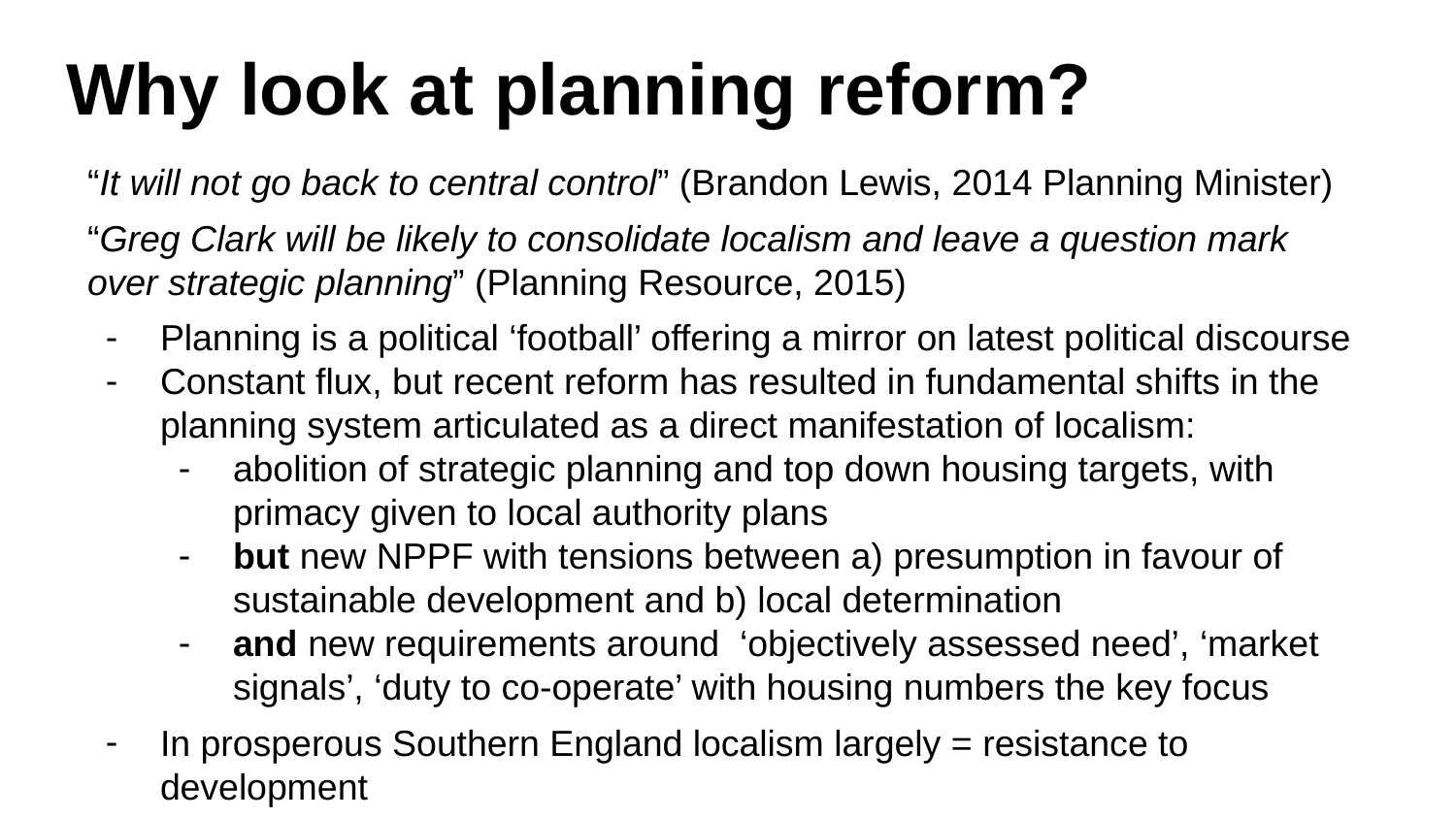

# Why look at planning reform?
“It will not go back to central control” (Brandon Lewis, 2014 Planning Minister)
“Greg Clark will be likely to consolidate localism and leave a question mark over strategic planning” (Planning Resource, 2015)
Planning is a political ‘football’ offering a mirror on latest political discourse
Constant flux, but recent reform has resulted in fundamental shifts in the planning system articulated as a direct manifestation of localism:
abolition of strategic planning and top down housing targets, with primacy given to local authority plans
but new NPPF with tensions between a) presumption in favour of sustainable development and b) local determination
and new requirements around  ‘objectively assessed need’, ‘market signals’, ‘duty to co-operate’ with housing numbers the key focus
In prosperous Southern England localism largely = resistance to development